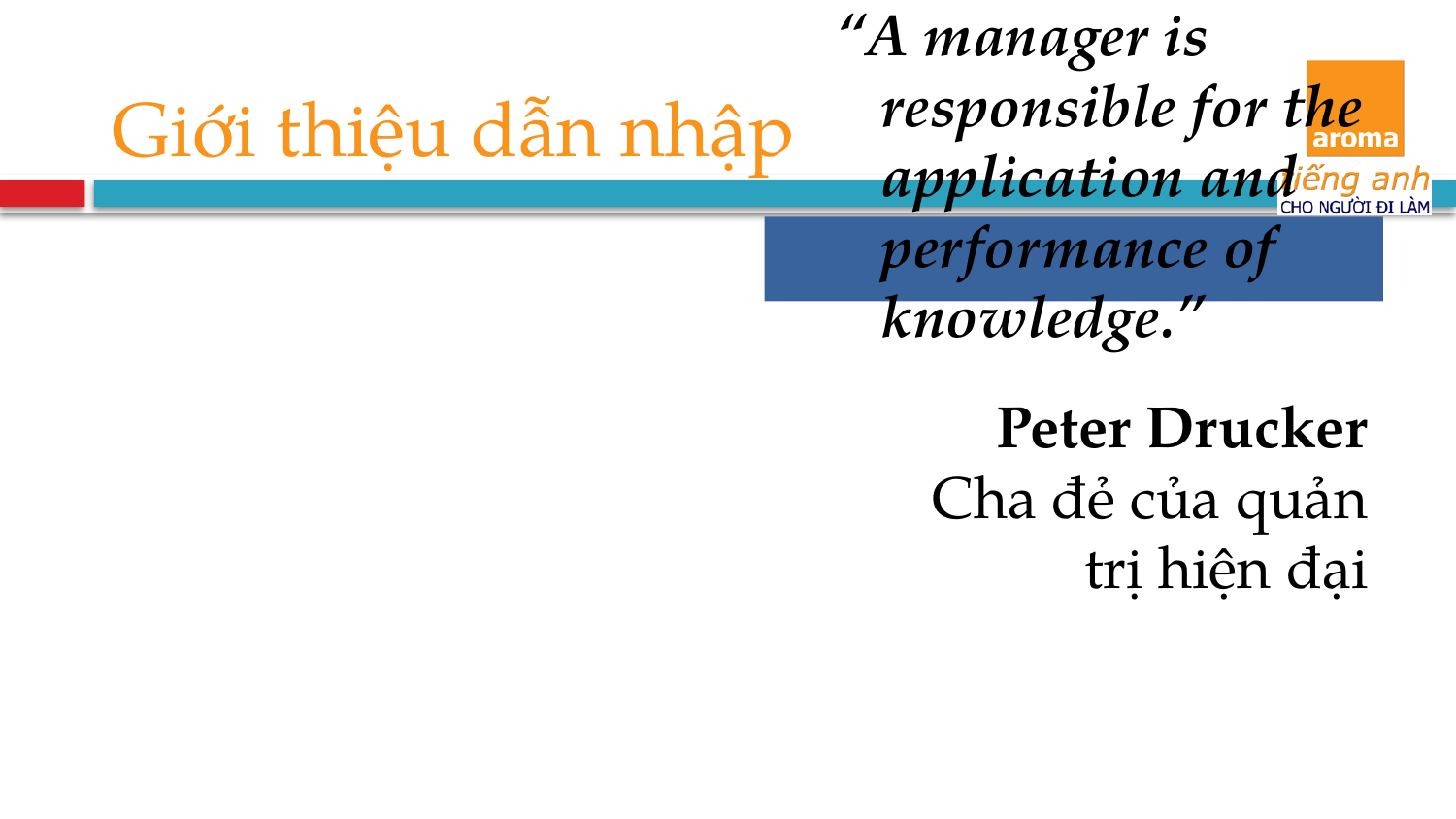

Giới thiệu dẫn nhập

“A manager is responsible for the application and performance of knowledge.”
Peter Drucker
Cha đẻ của quản trị hiện đại